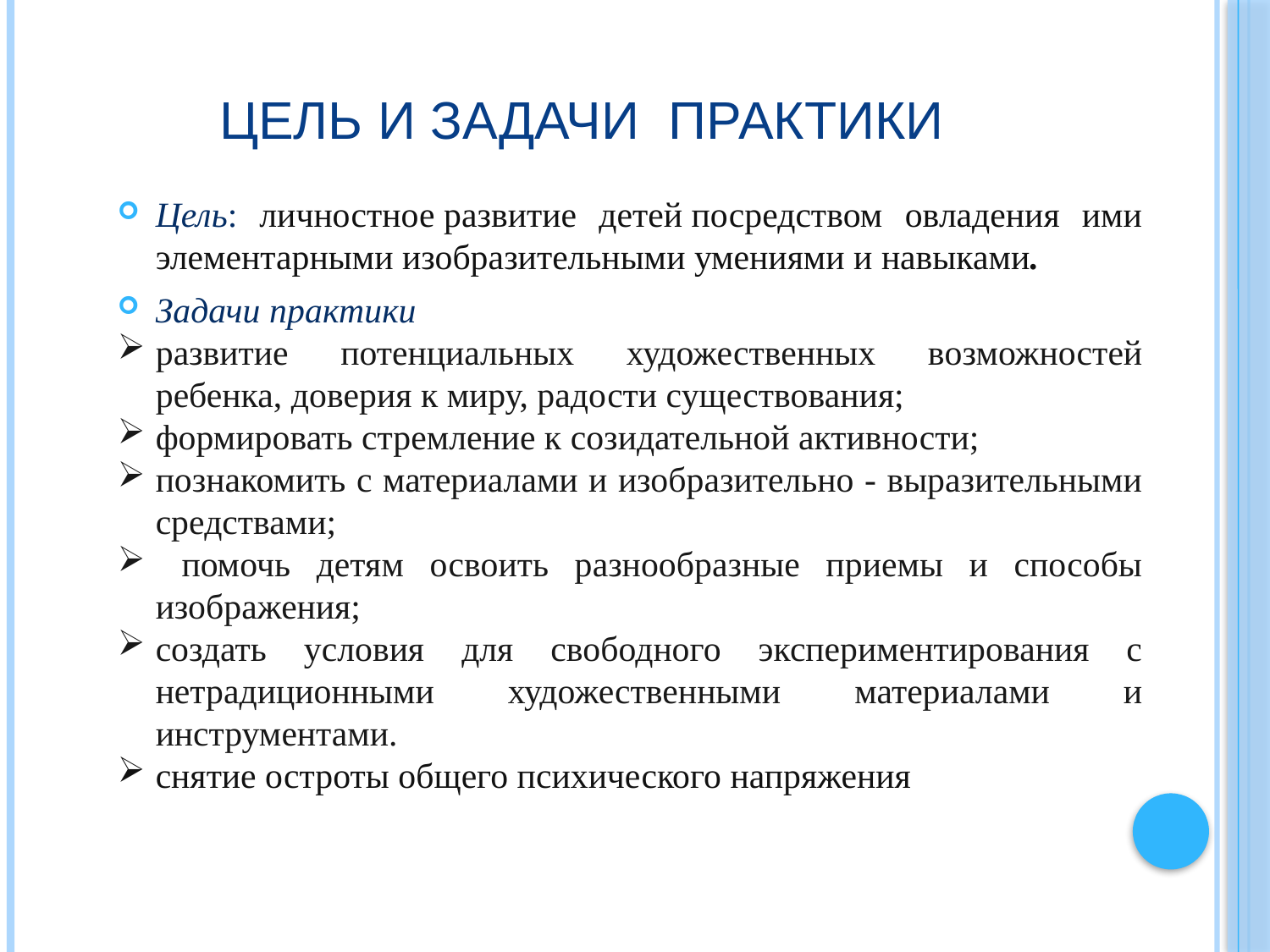

# Цель и задачи  практики
Цель: личностное развитие детей посредством овладения ими элементарными изобразительными умениями и навыками.
Задачи практики
развитие потенциальных художественных возможностей ребенка, доверия к миру, радости существования;
формировать стремление к созидательной активности;
познакомить с материалами и изобразительно - выразительными средствами;
 помочь детям освоить разнообразные приемы и способы изображения;
создать условия для свободного экспериментирования с нетрадиционными художественными материалами и инструментами.
снятие остроты общего психического напряжения